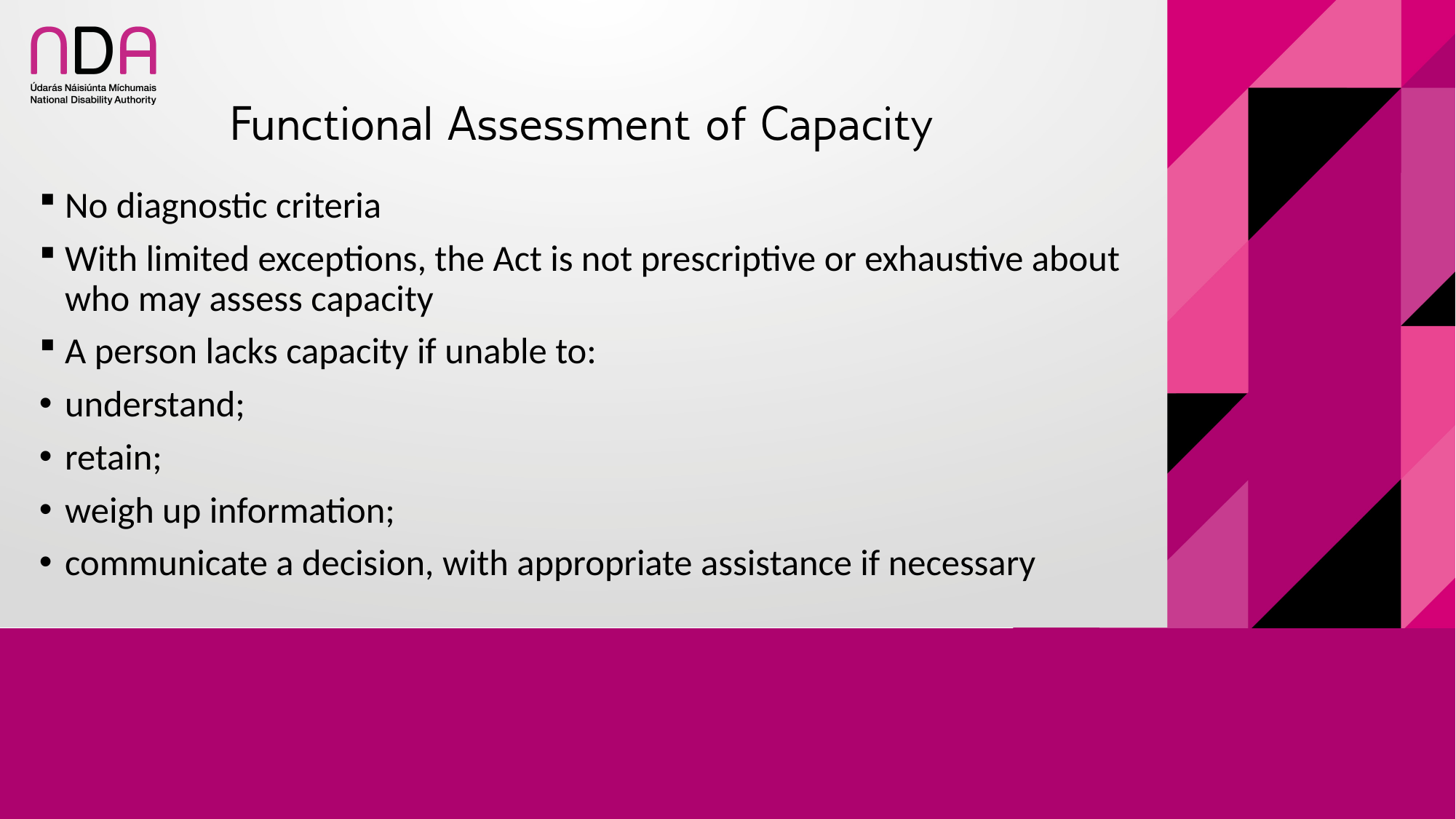

# Functional Assessment of Capacity
No diagnostic criteria
With limited exceptions, the Act is not prescriptive or exhaustive about who may assess capacity
A person lacks capacity if unable to:
understand;
retain;
weigh up information;
communicate a decision, with appropriate assistance if necessary